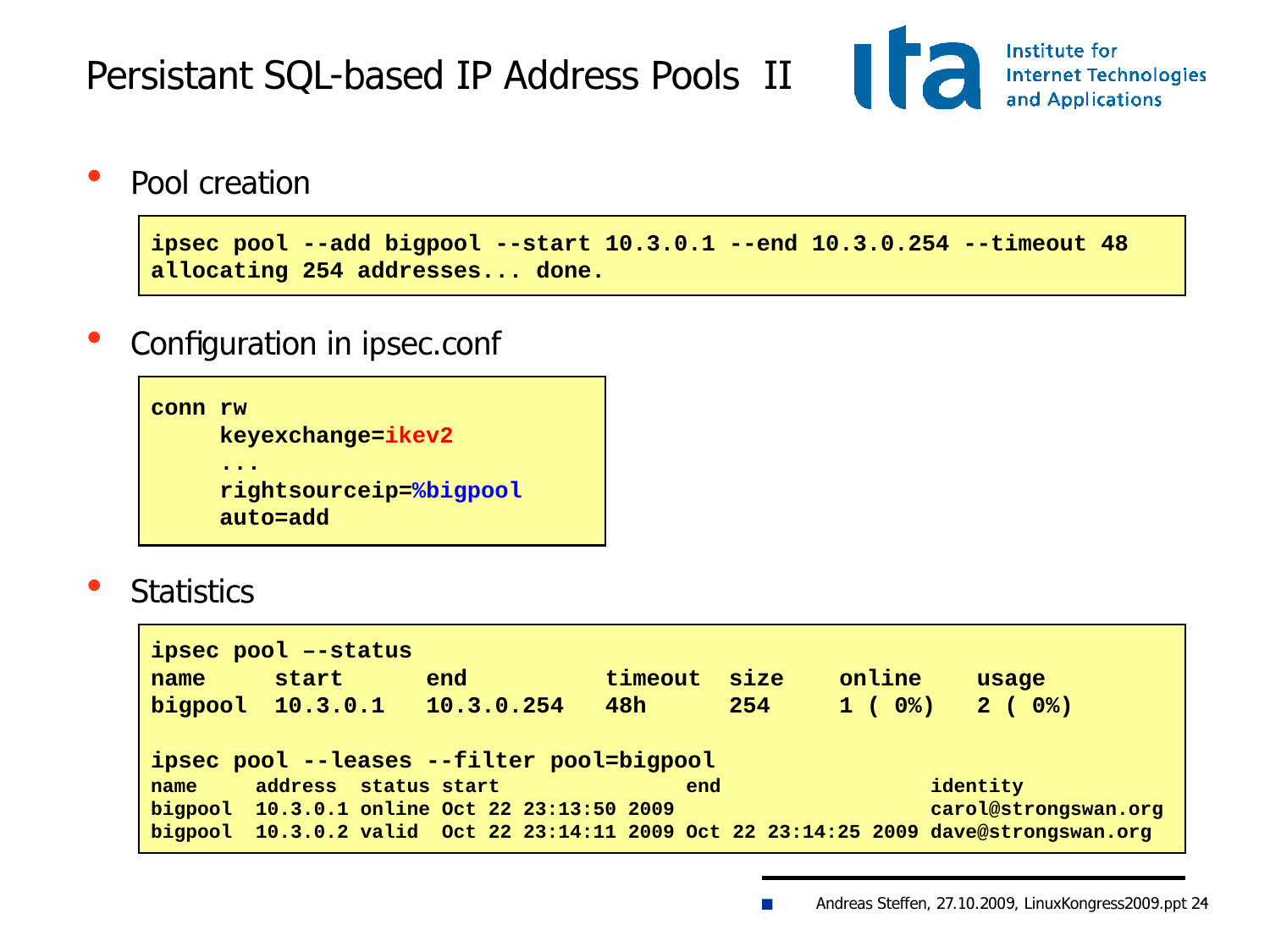

# Persistant SQL-based IP Address Pools  II
Pool creation
ipsec pool --add bigpool --start 10.3.0.1 --end 10.3.0.254 --timeout 48
allocating 254 addresses... done.
Configuration in ipsec.conf
conn rw
     keyexchange=ikev2
     ...
     rightsourceip=%bigpool
     auto=add
Statistics
ipsec pool –-status
name     start      end          timeout  size    online    usage
bigpool  10.3.0.1   10.3.0.254   48h      254     1 ( 0%)   2 ( 0%)

ipsec pool --leases --filter pool=bigpool
name     address  status start                end                  identity
bigpool  10.3.0.1 online Oct 22 23:13:50 2009                      carol@strongswan.org
bigpool  10.3.0.2 valid  Oct 22 23:14:11 2009 Oct 22 23:14:25 2009 dave@strongswan.org